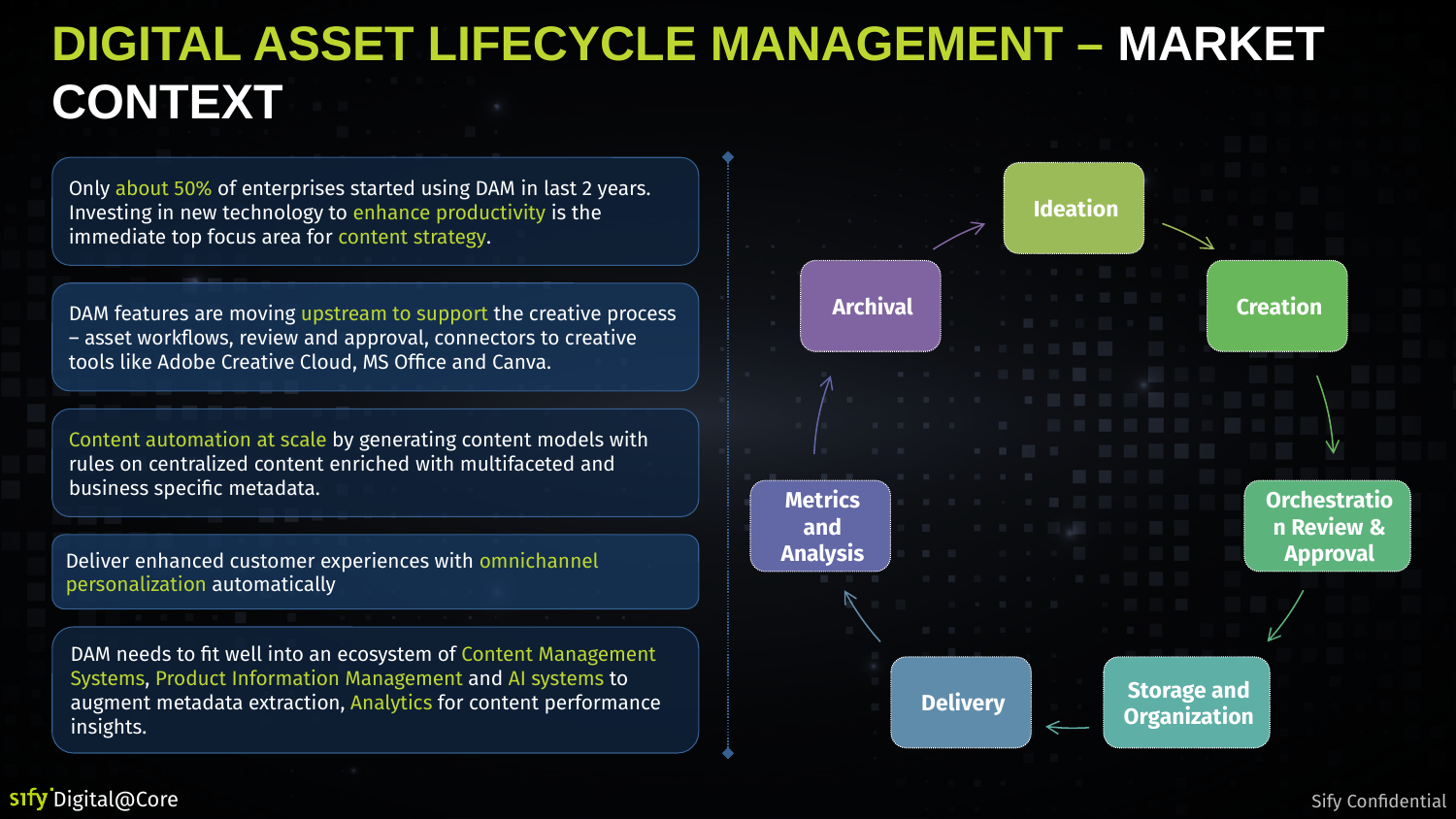

# digital ASSET LIFECYCLE management – market context
Only about 50% of enterprises started using DAM in last 2 years. Investing in new technology to enhance productivity is the immediate top focus area for content strategy.
DAM features are moving upstream to support the creative process – asset workflows, review and approval, connectors to creative tools like Adobe Creative Cloud, MS Office and Canva.
Content automation at scale by generating content models with rules on centralized content enriched with multifaceted and business specific metadata.
Deliver enhanced customer experiences with omnichannel personalization automatically
DAM needs to fit well into an ecosystem of Content Management Systems, Product Information Management and AI systems to augment metadata extraction, Analytics for content performance insights.
Ideation
Creation
Orchestration Review & Approval
Storage and Organization
Delivery
Metrics and Analysis
Archival